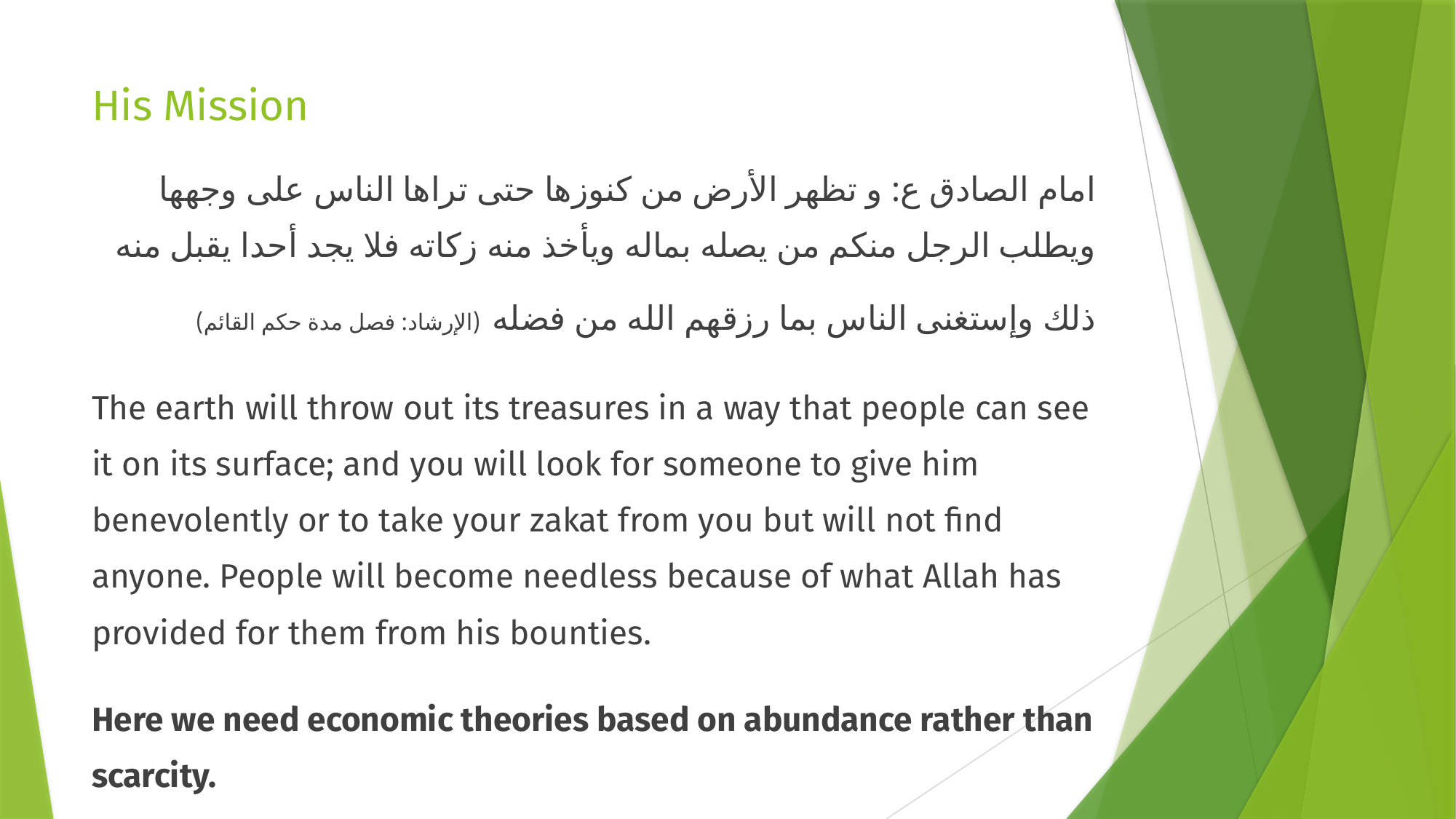

# His Mission
امام الصادق ع: و تظهر الأرض من كنوزها حتى تراها الناس على وجهها ويطلب الرجل منكم من يصله بماله ويأخذ منه زكاته فلا يجد أحدا يقبل منه ذلك وإستغنى الناس بما رزقهم الله من فضله (الإرشاد: فصل مدة حكم القائم)
The earth will throw out its treasures in a way that people can see it on its surface; and you will look for someone to give him benevolently or to take your zakat from you but will not find anyone. People will become needless because of what Allah has provided for them from his bounties.
Here we need economic theories based on abundance rather than scarcity.